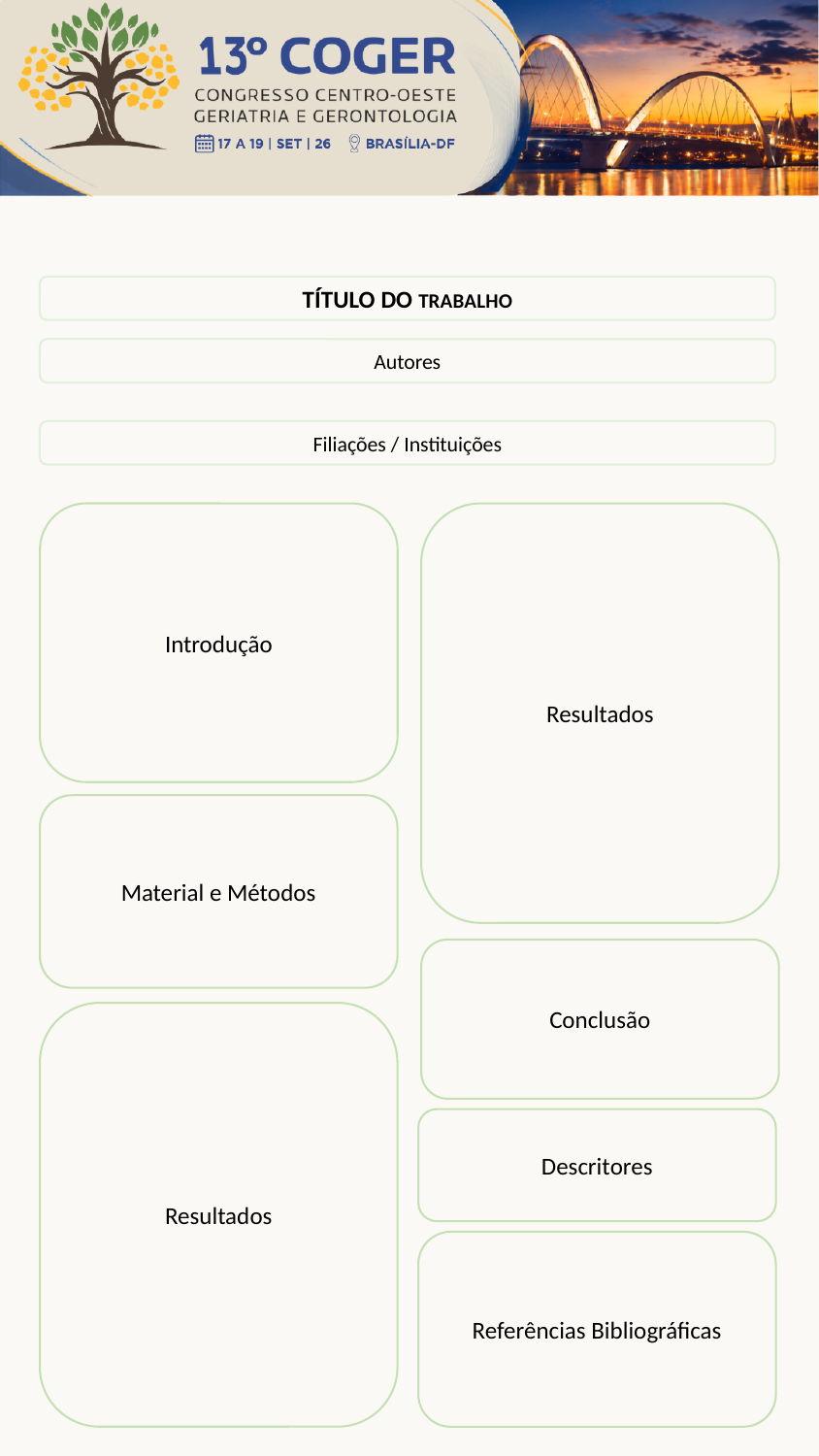

TÍTULO DO TRABALHO
Autores
Filiações / Instituições
Resultados
Introdução
Material e Métodos
Conclusão
Resultados
Descritores
Referências Bibliográficas